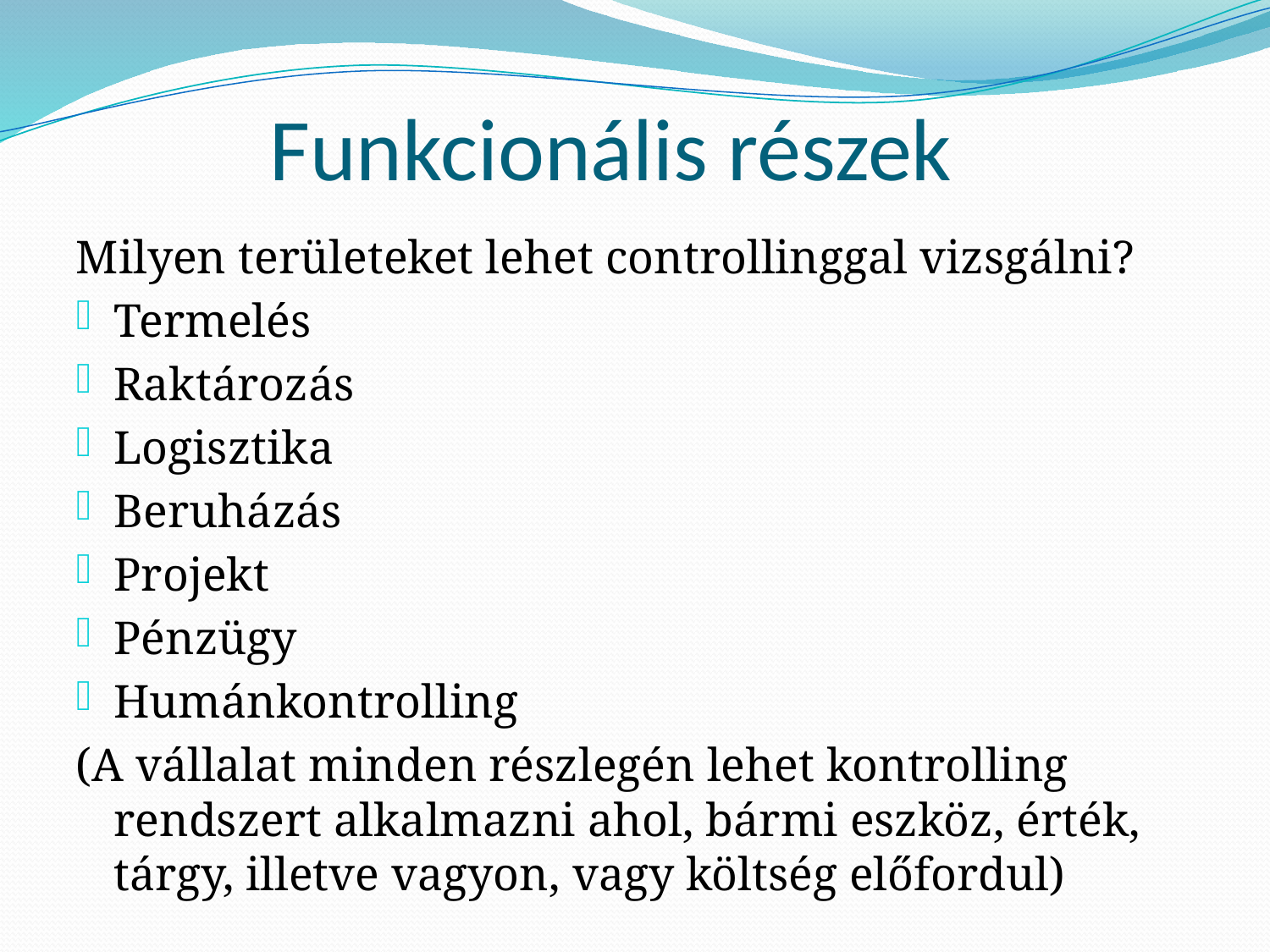

# Funkcionális részek
Milyen területeket lehet controllinggal vizsgálni?
Termelés
Raktározás
Logisztika
Beruházás
Projekt
Pénzügy
Humánkontrolling
(A vállalat minden részlegén lehet kontrolling rendszert alkalmazni ahol, bármi eszköz, érték, tárgy, illetve vagyon, vagy költség előfordul)